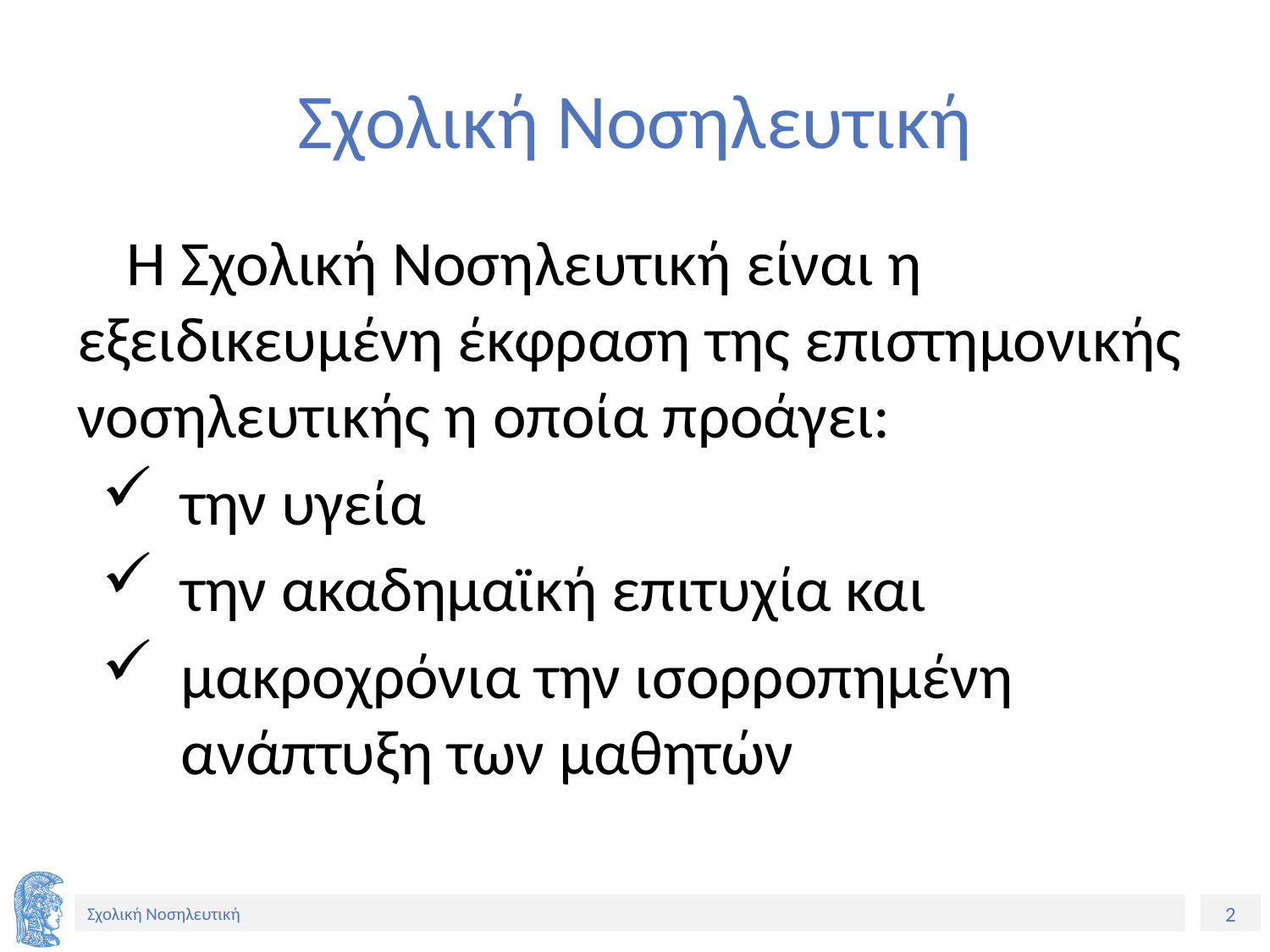

# Σχολική Νοσηλευτική
Η Σχολική Νοσηλευτική είναι η εξειδικευμένη έκφραση της επιστημονικής νοσηλευτικής η οποία προάγει:
την υγεία
την ακαδημαϊκή επιτυχία και
μακροχρόνια την ισορροπημένη ανάπτυξη των μαθητών